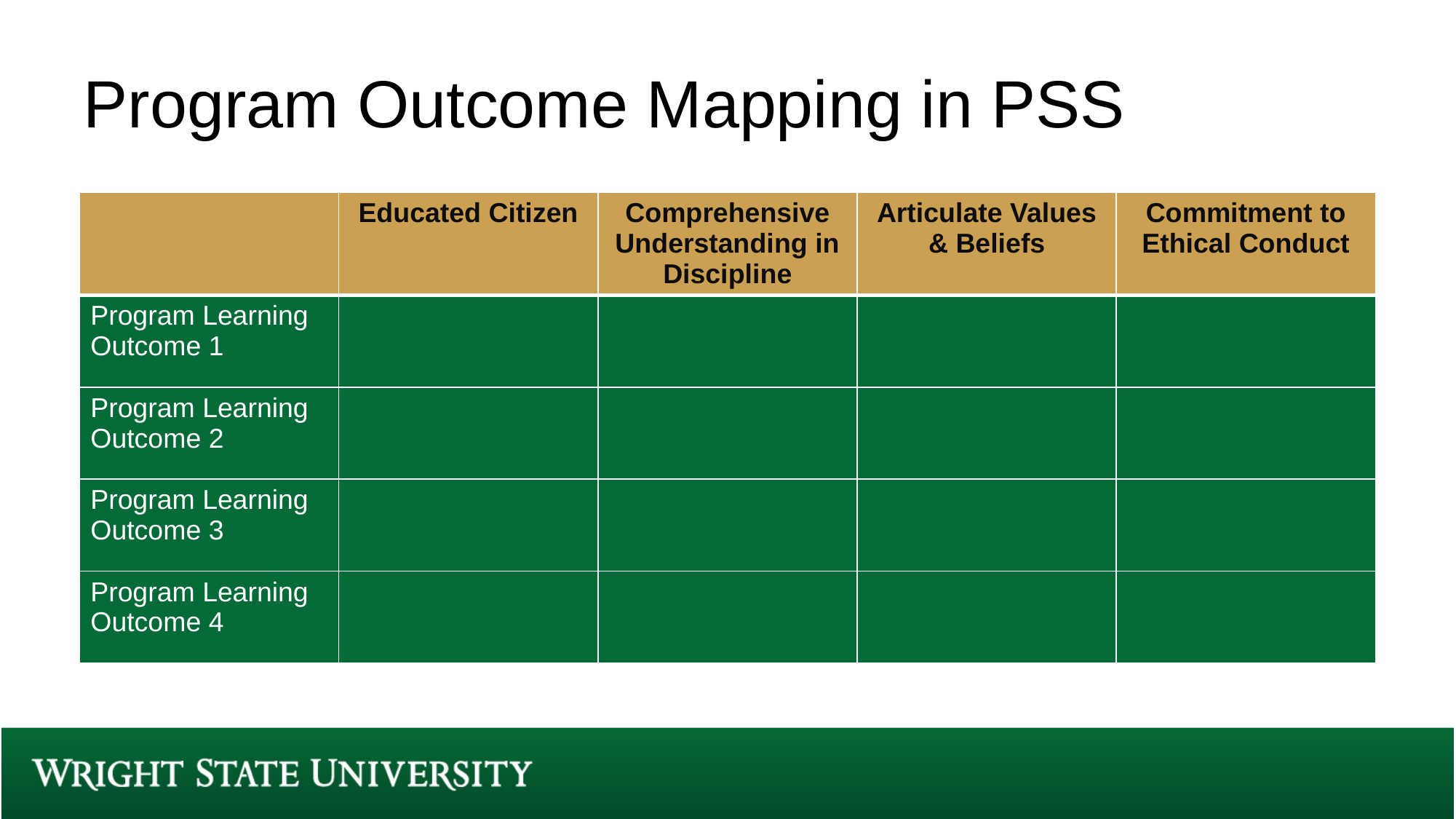

# Program Outcome Mapping in PSS
|  | Educated Citizen | Comprehensive Understanding in Discipline | Articulate Values & Beliefs | Commitment to Ethical Conduct |
| --- | --- | --- | --- | --- |
| Program Learning Outcome 1 |  |  |  |  |
| Program Learning Outcome 2 |  |  |  |  |
| Program Learning Outcome 3 |  |  |  |  |
| Program Learning Outcome 4 |  |  |  |  |